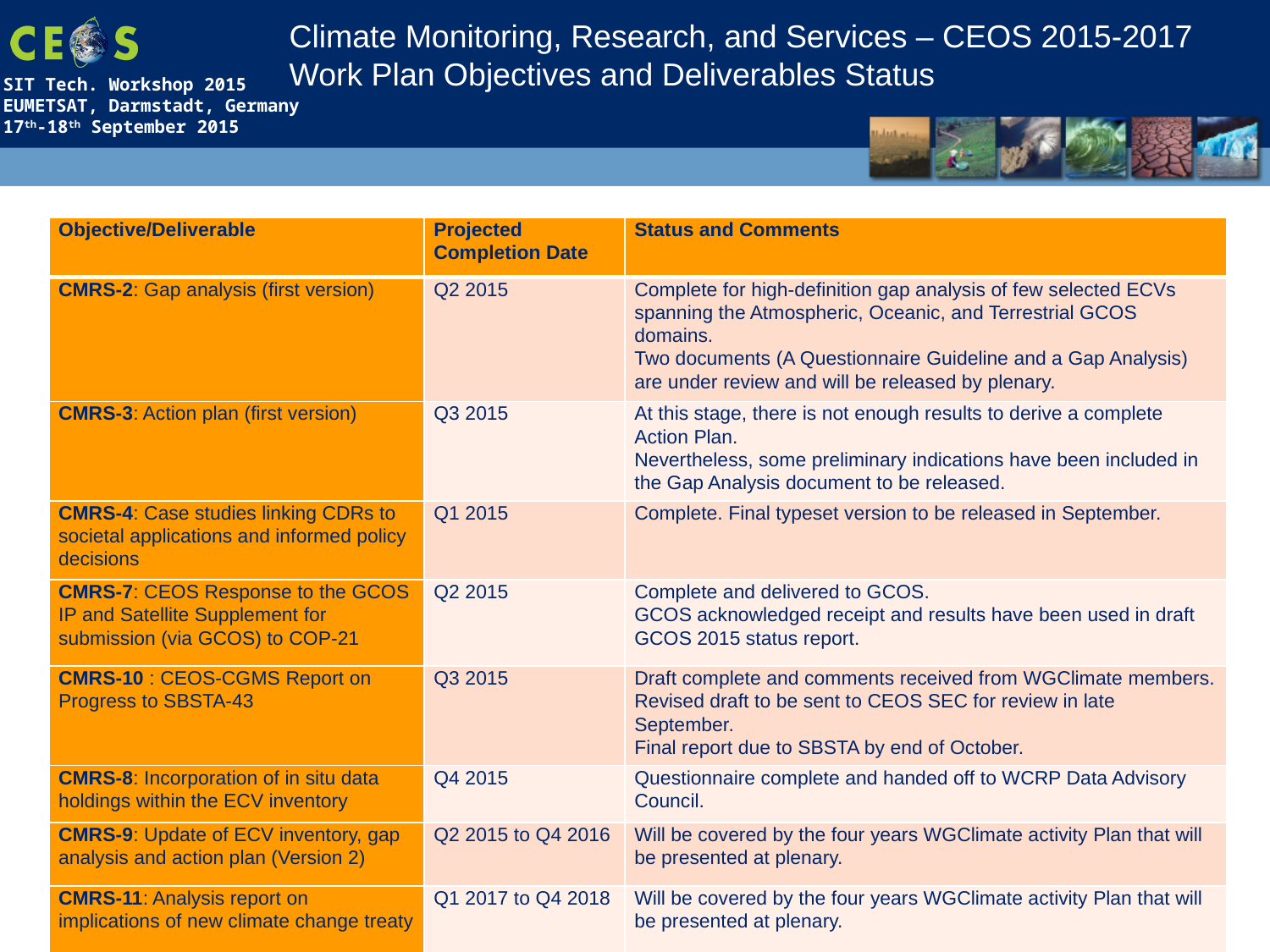

Climate Monitoring, Research, and Services – CEOS 2015-2017 Work Plan Objectives and Deliverables Status
| Objective/Deliverable | Projected Completion Date | Status and Comments |
| --- | --- | --- |
| CMRS-2: Gap analysis (first version) | Q2 2015 | Complete for high-definition gap analysis of few selected ECVs spanning the Atmospheric, Oceanic, and Terrestrial GCOS domains. Two documents (A Questionnaire Guideline and a Gap Analysis) are under review and will be released by plenary. |
| CMRS-3: Action plan (first version) | Q3 2015 | At this stage, there is not enough results to derive a complete Action Plan. Nevertheless, some preliminary indications have been included in the Gap Analysis document to be released. |
| CMRS-4: Case studies linking CDRs to societal applications and informed policy decisions | Q1 2015 | Complete. Final typeset version to be released in September. |
| CMRS-7: CEOS Response to the GCOS IP and Satellite Supplement for submission (via GCOS) to COP-21 | Q2 2015 | Complete and delivered to GCOS. GCOS acknowledged receipt and results have been used in draft GCOS 2015 status report. |
| CMRS-10 : CEOS-CGMS Report on Progress to SBSTA-43 | Q3 2015 | Draft complete and comments received from WGClimate members. Revised draft to be sent to CEOS SEC for review in late September. Final report due to SBSTA by end of October. |
| CMRS-8: Incorporation of in situ data holdings within the ECV inventory | Q4 2015 | Questionnaire complete and handed off to WCRP Data Advisory Council. |
| CMRS-9: Update of ECV inventory, gap analysis and action plan (Version 2) | Q2 2015 to Q4 2016 | Will be covered by the four years WGClimate activity Plan that will be presented at plenary. |
| CMRS-11: Analysis report on implications of new climate change treaty | Q1 2017 to Q4 2018 | Will be covered by the four years WGClimate activity Plan that will be presented at plenary. |